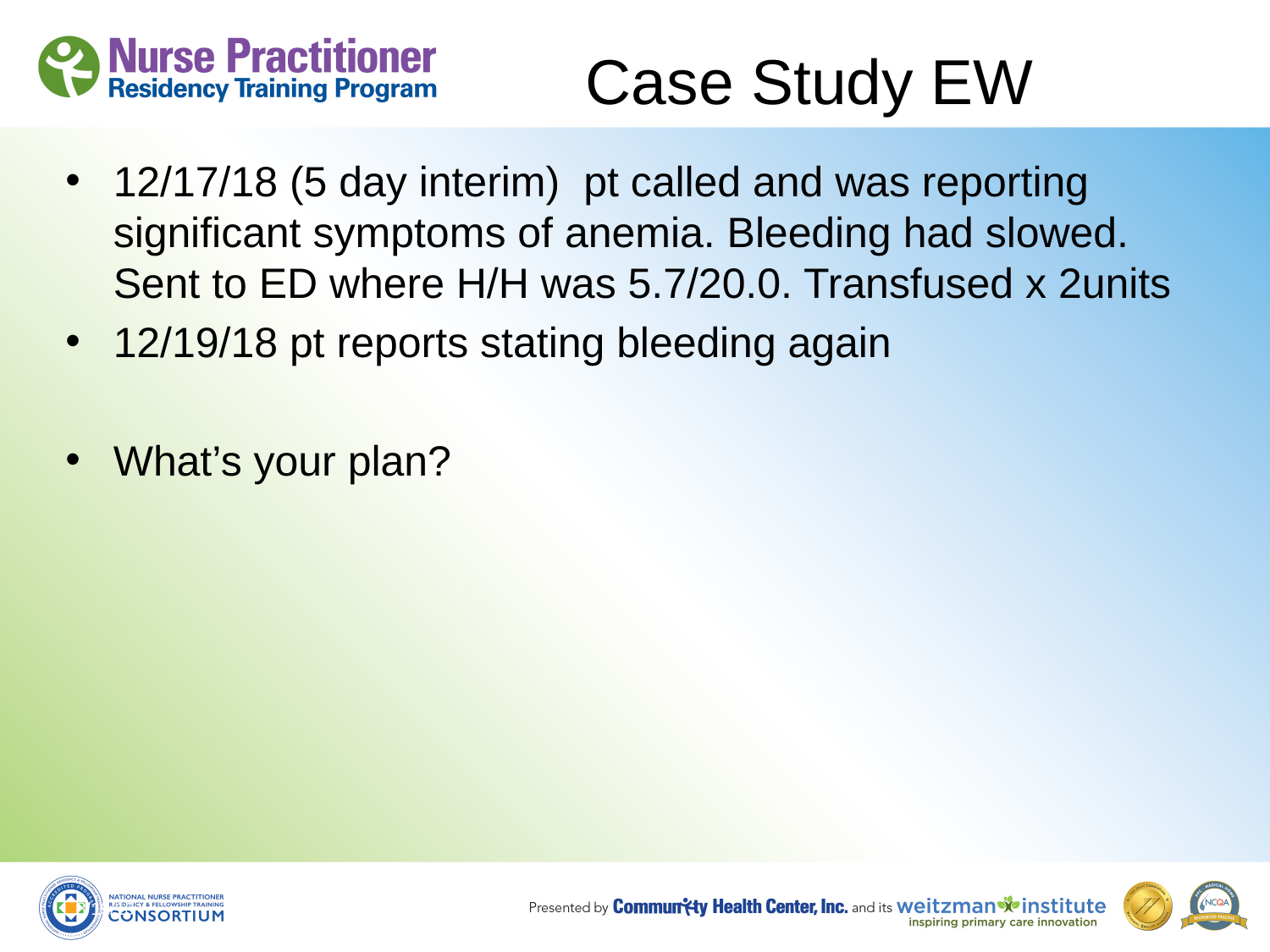

# Case Study EW
12/17/18 (5 day interim)  pt called and was reporting significant symptoms of anemia. Bleeding had slowed. Sent to ED where H/H was 5.7/20.0. Transfused x 2units
12/19/18 pt reports stating bleeding again

What’s your plan?
8/19/10
91